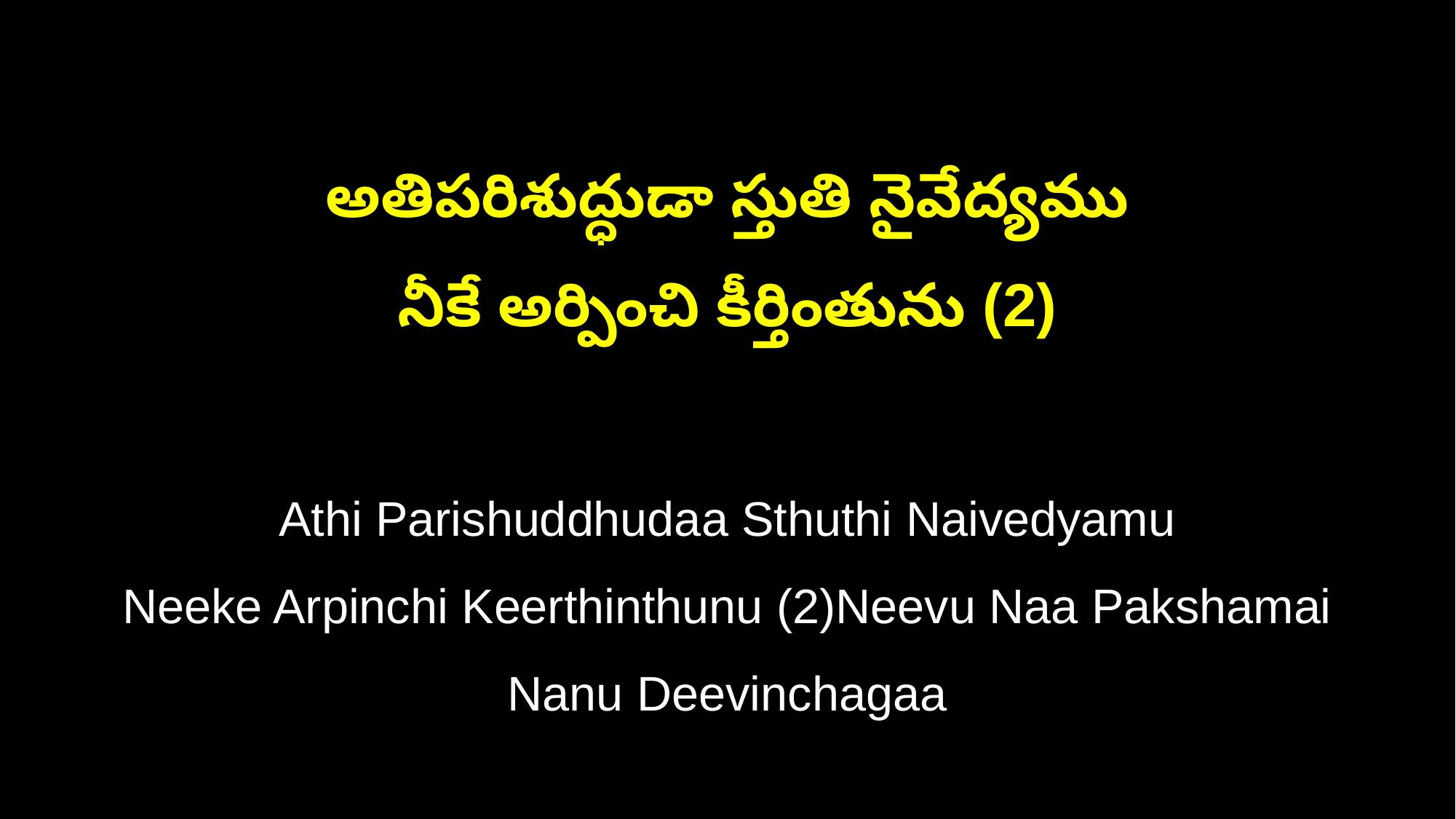

అతిపరిశుద్ధుడా స్తుతి నైవేద్యము
నీకే అర్పించి కీర్తింతును (2)
Athi Parishuddhudaa Sthuthi Naivedyamu
Neeke Arpinchi Keerthinthunu (2)Neevu Naa Pakshamai Nanu Deevinchagaa